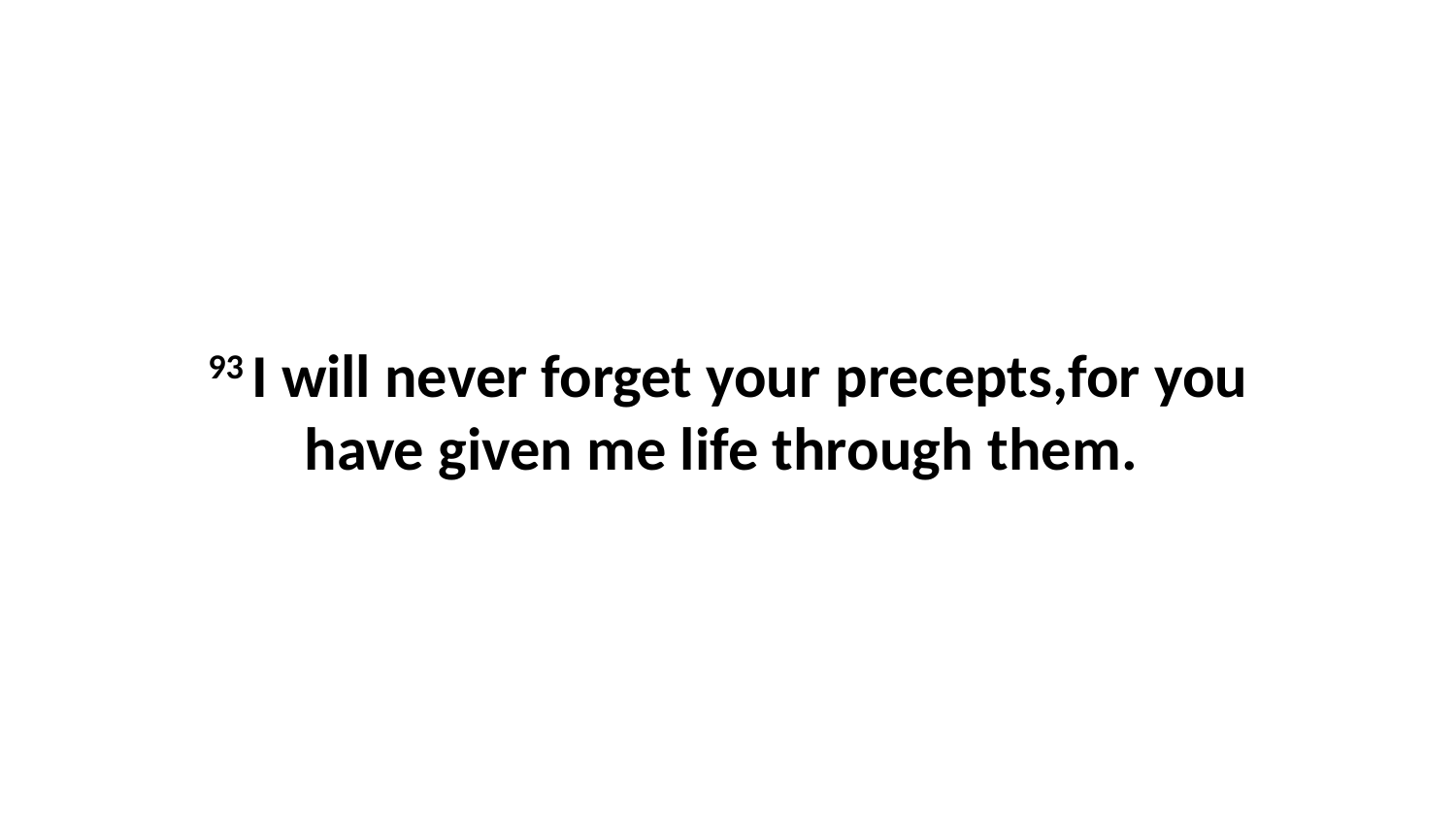

93 I will never forget your precepts,for you have given me life through them.